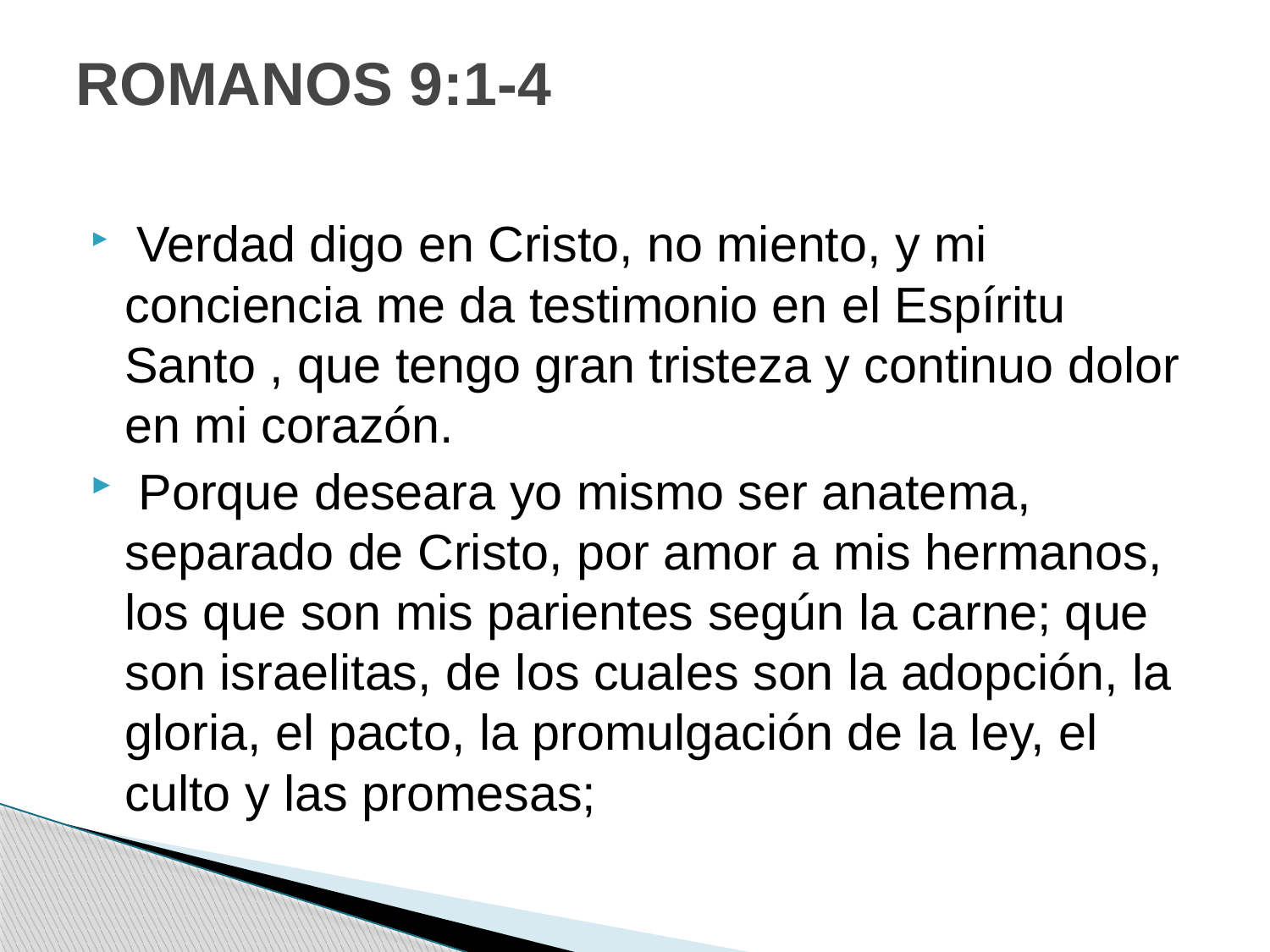

# ROMANOS 9:1-4
 Verdad digo en Cristo, no miento, y mi conciencia me da testimonio en el Espíritu Santo , que tengo gran tristeza y continuo dolor en mi corazón.
 Porque deseara yo mismo ser anatema, separado de Cristo, por amor a mis hermanos, los que son mis parientes según la carne; que son israelitas, de los cuales son la adopción, la gloria, el pacto, la promulgación de la ley, el culto y las promesas;